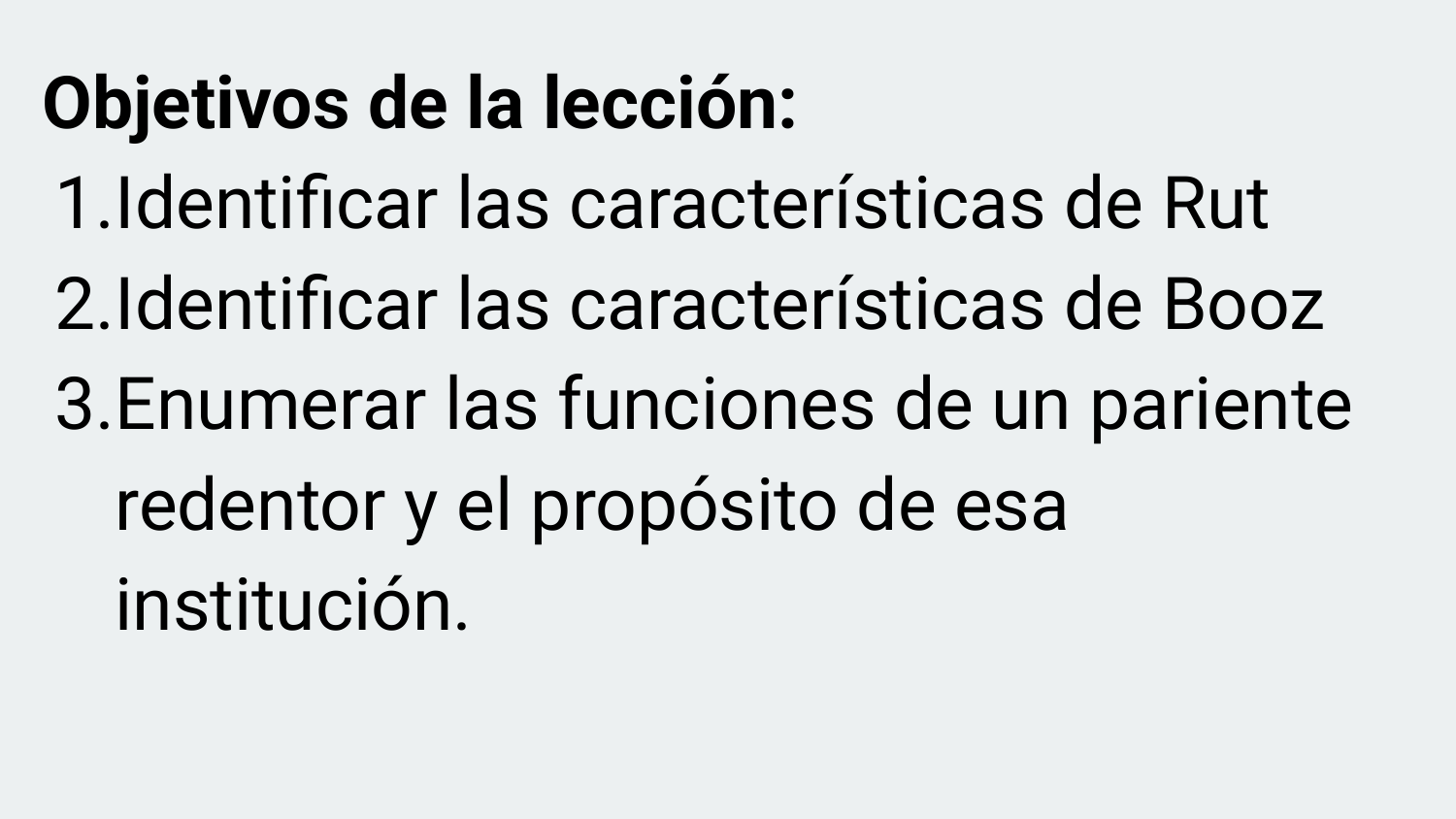

Objetivos de la lección:
Identificar las características de Rut
Identificar las características de Booz
Enumerar las funciones de un pariente redentor y el propósito de esa institución.